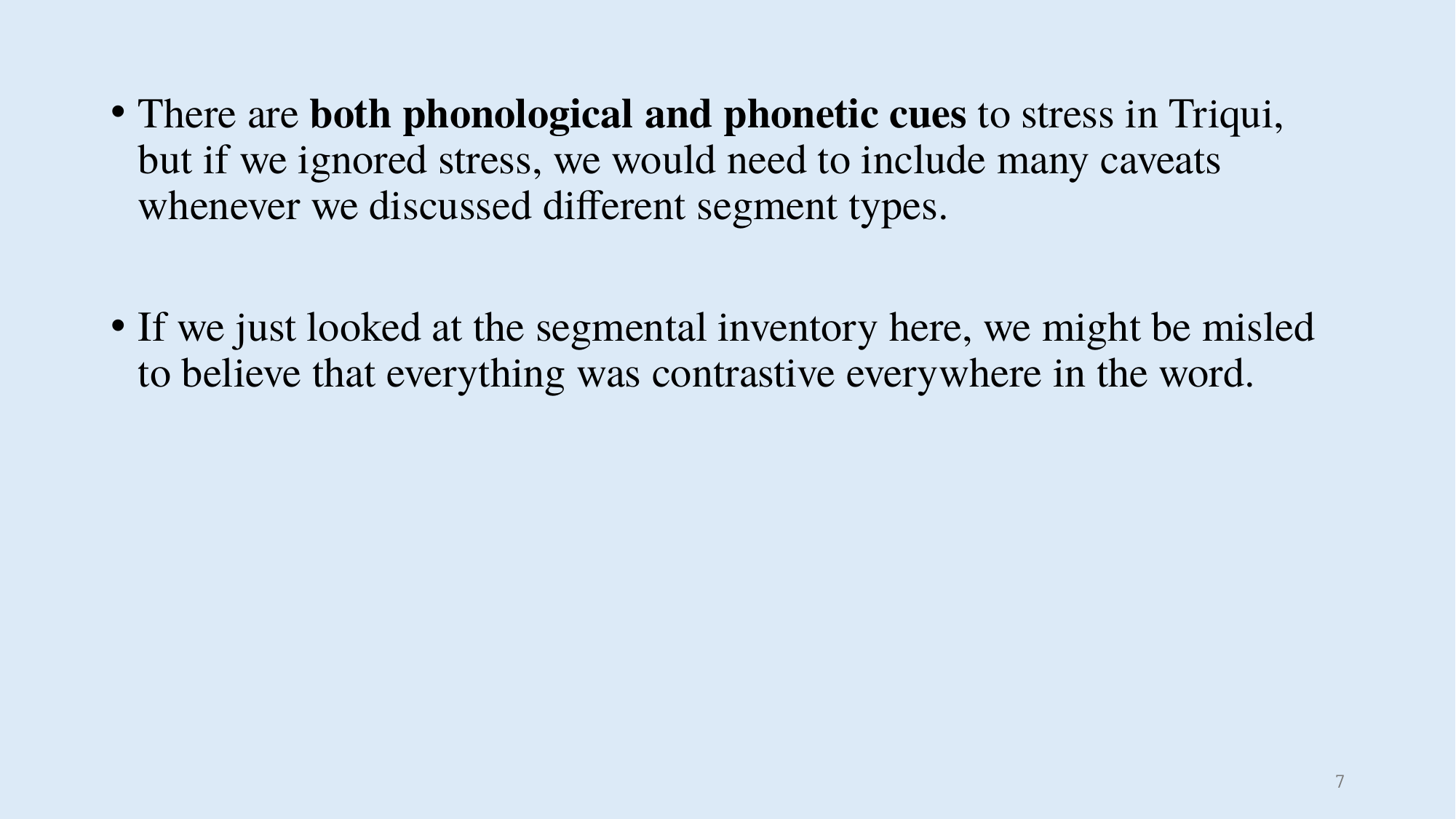

There are both phonological and phonetic cues to stress in Triqui, but if we ignored stress, we would need to include many caveats whenever we discussed different segment types.

If we just looked at the segmental inventory here, we might be misled to believe that everything was contrastive everywhere in the word.

7